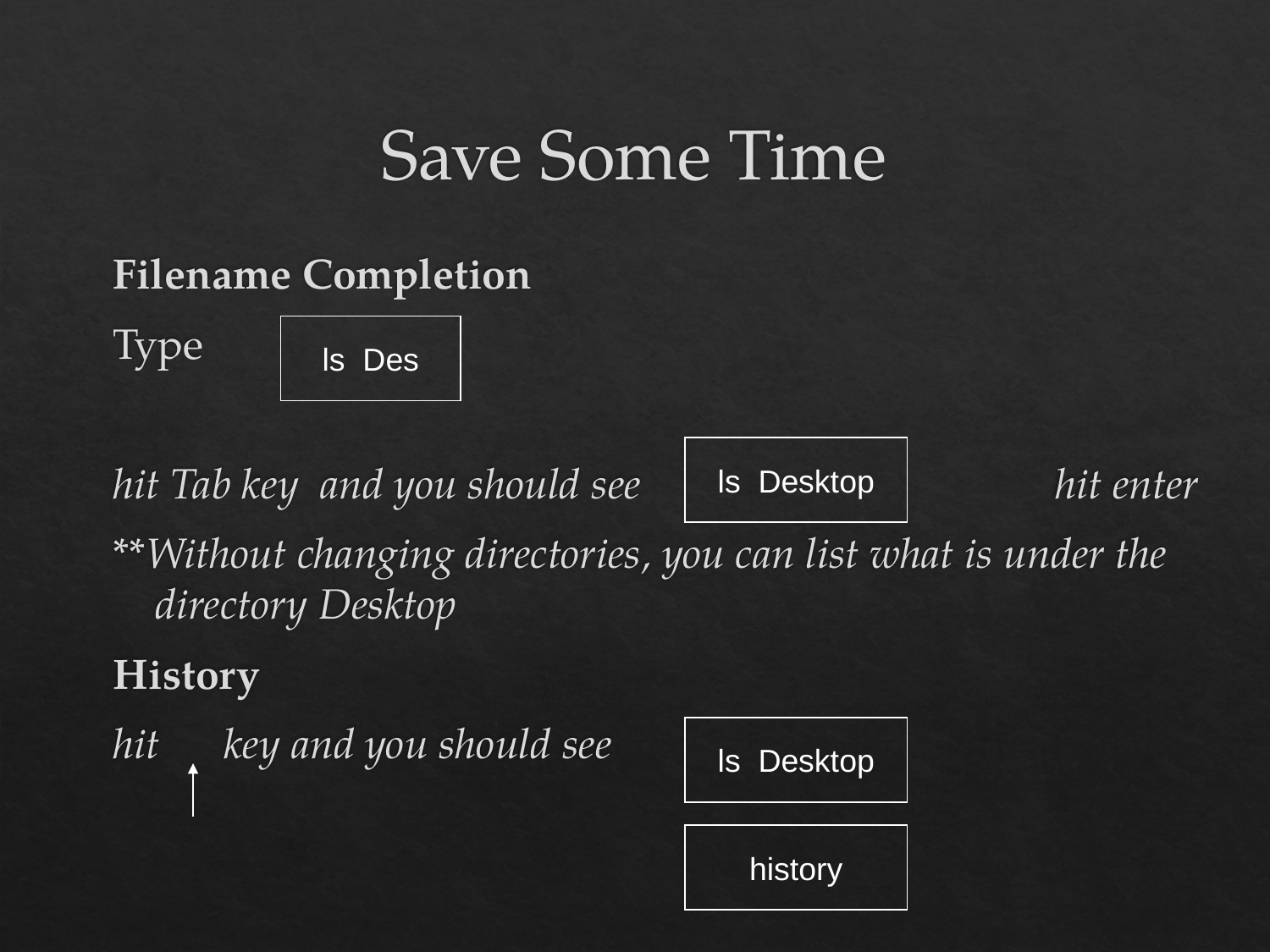

# Save Some Time
Filename Completion
Type

hit Tab key  and you should see			             hit enter
**Without changing directories, you can list what is under the directory Desktop
History
hit      key and you should see
ls  Des
ls  Desktop
ls  Desktop
history